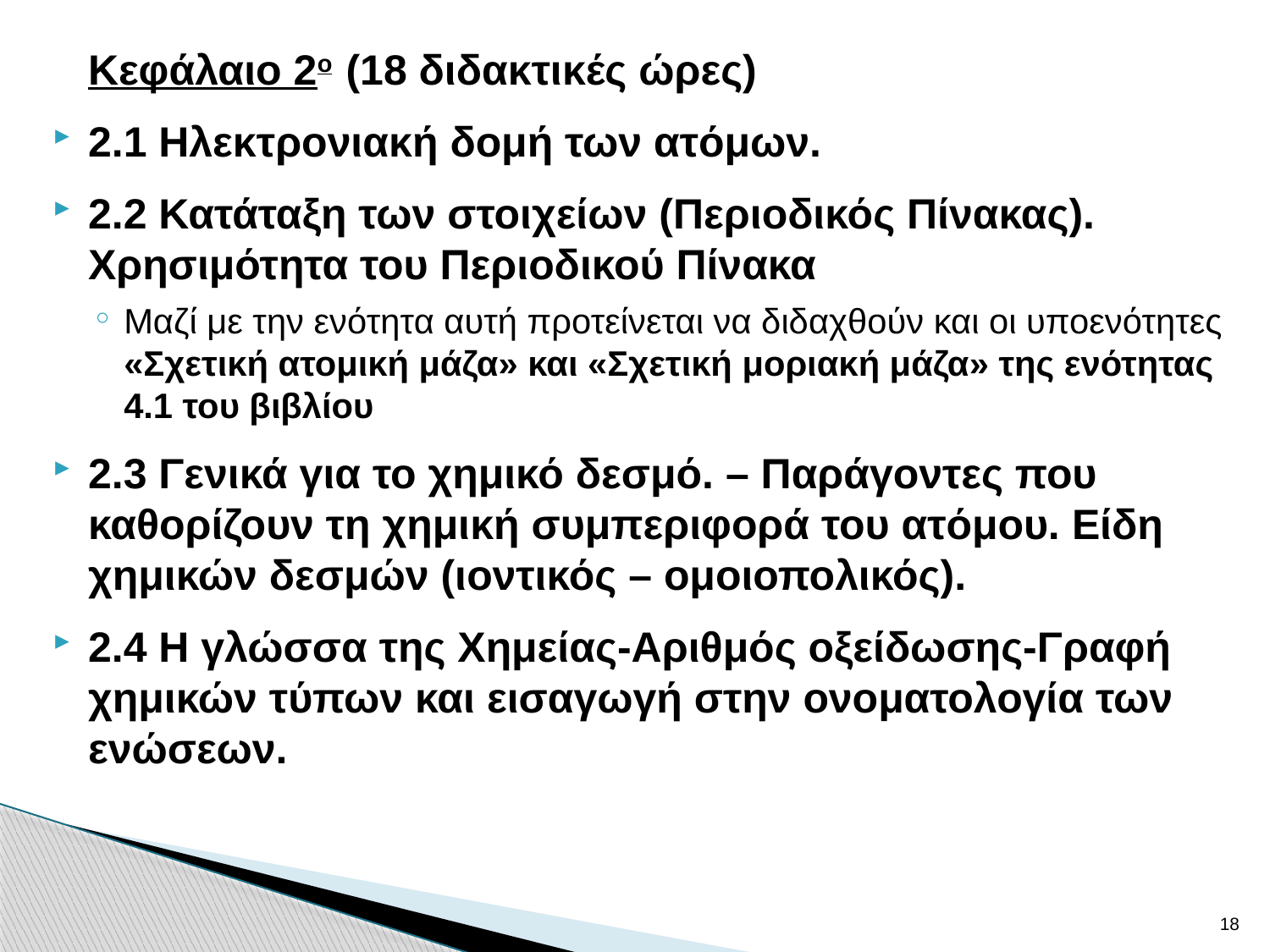

Κεφάλαιο 2ο  (18 διδακτικές ώρες)
2.1 Ηλεκτρονιακή δομή των ατόμων.
2.2 Κατάταξη των στοιχείων (Περιοδικός Πίνακας). Χρησιμότητα του Περιοδικού Πίνακα
Μαζί με την ενότητα αυτή προτείνεται να διδαχθούν και οι υποενότητες «Σχετική ατομική μάζα» και «Σχετική μοριακή μάζα» της ενότητας 4.1 του βιβλίου
2.3 Γενικά για το χημικό δεσμό. – Παράγοντες που καθορίζουν τη χημική συμπεριφορά του ατόμου. Είδη χημικών δεσμών (ιοντικός – ομοιοπολικός).
2.4 Η γλώσσα της Χημείας-Αριθμός οξείδωσης-Γραφή χημικών τύπων και εισαγωγή στην ονοματολογία των ενώσεων.

18